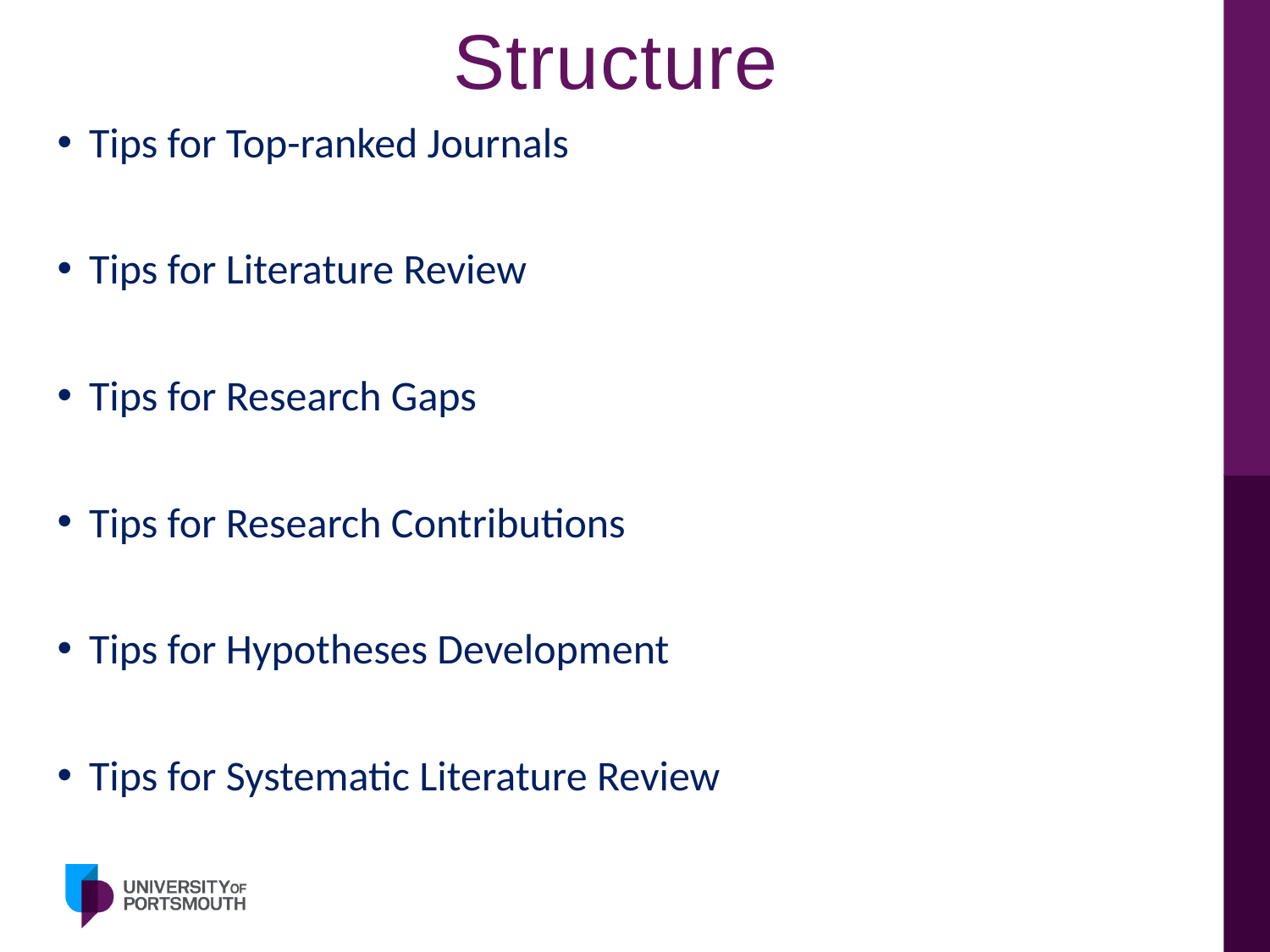

# Structure
Tips for Top-ranked Journals

Tips for Literature Review

Tips for Research Gaps

Tips for Research Contributions

Tips for Hypotheses Development

Tips for Systematic Literature Review